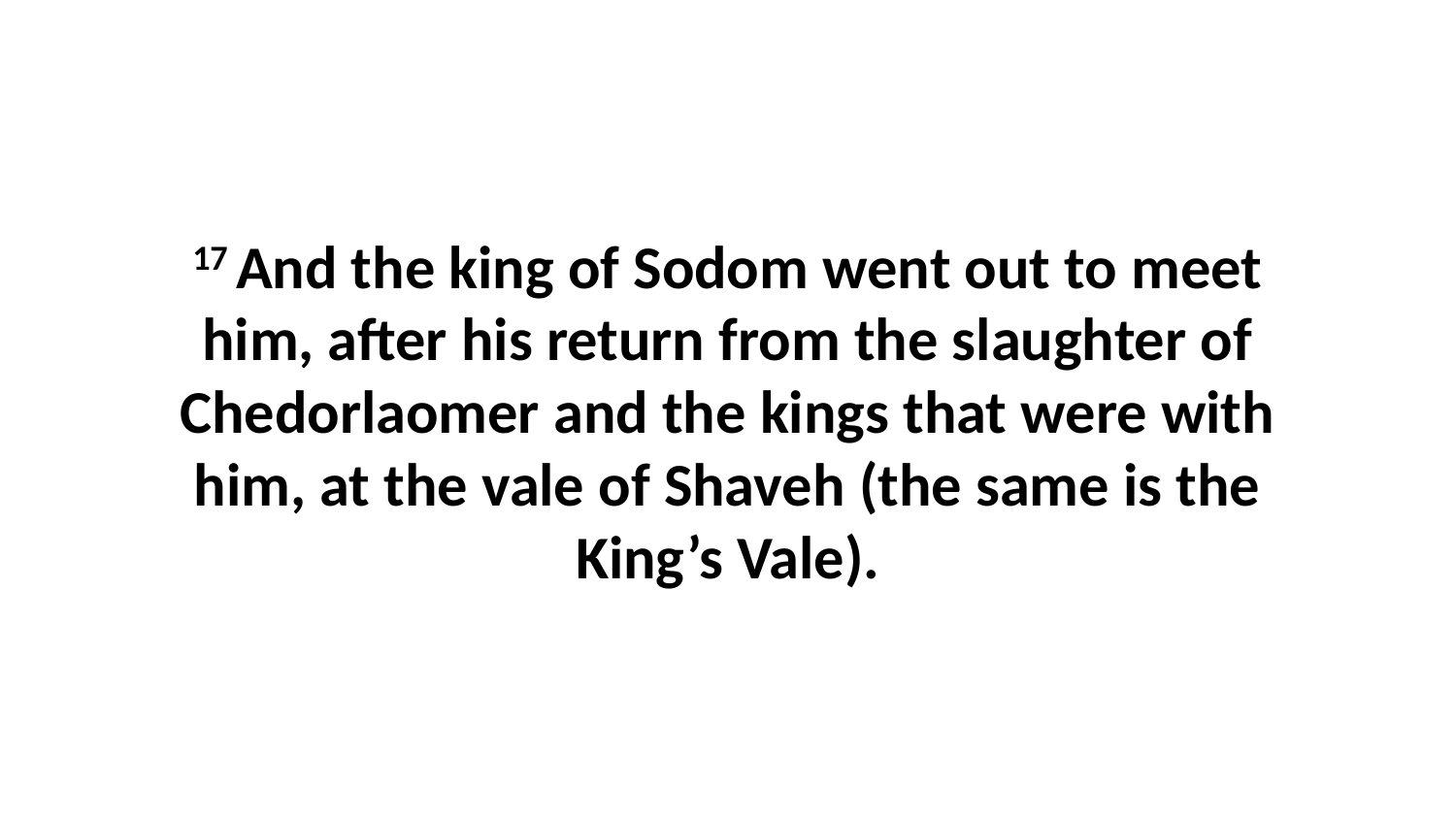

17 And the king of Sodom went out to meet him, after his return from the slaughter of Chedorlaomer and the kings that were with him, at the vale of Shaveh (the same is the King’s Vale).